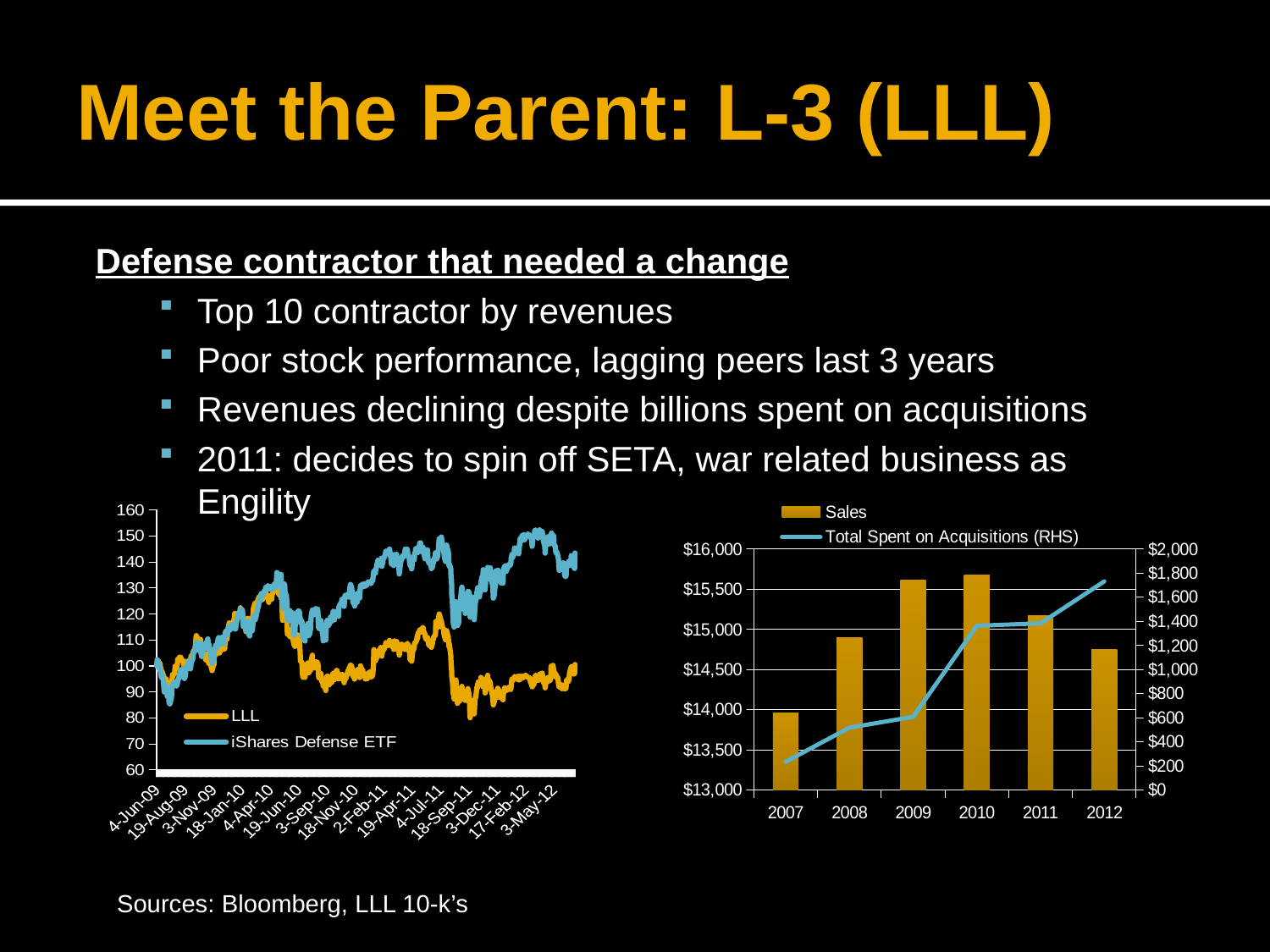

# Meet the Parent: L-3 (LLL)
Defense contractor that needed a change
Top 10 contractor by revenues
Poor stock performance, lagging peers last 3 years
Revenues declining despite billions spent on acquisitions
2011: decides to spin off SETA, war related business as Engility

### Chart

| Category | LLL  | iShares Defense ETF |
|---|---|---|
| 41089.0 | 100.5570652173913 | 143.4655906747365 |
| 41088.0 | 97.07880434782587 | 137.5028020623179 |
| 41087.0 | 97.73097826086955 | 139.5427034297243 |
| 41086.0 | 96.88858695652142 | 137.9287155346337 |
| 41085.0 | 97.59510869565217 | 138.4667114996638 |
| 41082.0 | 99.47010869565217 | 140.1031158932973 |
| 41081.0 | 98.41032608695653 | 139.5427034297243 |
| 41080.0 | 99.79619565217392 | 141.8964357767318 |
| 41079.0 | 99.5380434782609 | 142.4344317417619 |
| 41078.0 | 99.33423913043463 | 140.9101098408428 |
| 41075.0 | 97.4728260869564 | 139.5202869311814 |
| 41074.0 | 96.9429347826087 | 139.2512889486664 |
| 41073.0 | 94.52445652173911 | 138.6012104909214 |
| 41072.0 | 95.4619565217392 | 140.2376148845549 |
| 41071.0 | 94.00815217391295 | 138.7805424792647 |
| 41068.0 | 94.59239130434784 | 139.2064559515804 |
| 41067.0 | 94.63315217391295 | 139.1840394530377 |
| 41066.0 | 94.23913043478261 | 137.8166330419188 |
| 41065.0 | 91.61684782608668 | 134.4765747590224 |
| 41064.0 | 91.30434782608668 | 134.4093252633939 |
| 41061.0 | 91.18206521739117 | 134.8800717327954 |
| 41060.0 | 92.64945652173914 | 138.4891279982068 |
| 41059.0 | 91.86141304347827 | 139.0271239632372 |
| 41058.0 | 92.2554347826086 | 139.6772024209818 |
| 41054.0 | 91.29076086956523 | 138.2873795113204 |
| 41053.0 | 91.95652173913047 | 139.0943734588657 |
| 41052.0 | 92.36413043478261 | 139.4530374355526 |
| 41051.0 | 92.83967391304348 | 138.8926249719794 |
| 41050.0 | 92.52717391304348 | 139.363371441381 |
| 41047.0 | 91.82065217391295 | 136.7406411118579 |
| 41046.0 | 92.22826086956523 | 137.9511320331764 |
| 41045.0 | 92.98913043478261 | 140.8428603452143 |
| 41044.0 | 94.42934782608668 | 141.6946872898449 |
| 41043.0 | 95.58423913043463 | 142.3447657475901 |
| 41040.0 | 95.82880434782587 | 143.8690876485094 |
| 41039.0 | 96.46739130434791 | 143.4207576776508 |
| 41038.0 | 95.7336956521739 | 143.6449226630799 |
| 41037.0 | 96.67119565217388 | 144.6312485989688 |
| 41036.0 | 97.02445652173914 | 146.0883210042593 |
| 41033.0 | 97.82608695652142 | 146.6039004707463 |
| 41032.0 | 98.36956521739131 | 150.1008742434431 |
| 41031.0 | 99.18478260869551 | 150.1232907419861 |
| 41030.0 | 100.2309782608696 | 150.3250392288725 |
| 41029.0 | 99.91847826086955 | 149.8094597623851 |
| 41026.0 | 99.85054347826086 | 151.1320331764178 |
| 41025.0 | 99.98641304347832 | 150.1681237390717 |
| 41024.0 | 95.14945652173914 | 148.8679668235822 |
| 41023.0 | 94.9048913043479 | 147.6350594037212 |
| 41022.0 | 94.32065217391295 | 147.0073974445194 |
| 41019.0 | 94.98641304347827 | 148.4868863483524 |
| 41018.0 | 94.38858695652142 | 146.8953149518046 |
| 41017.0 | 95.04076086956523 | 148.5317193454385 |
| 41016.0 | 95.51630434782608 | 149.7197937682131 |
| 41015.0 | 93.87228260869551 | 146.9625644474335 |
| 41012.0 | 93.77717391304347 | 147.5005604124636 |
| 41011.0 | 94.5108695652176 | 148.4644698498096 |
| 41010.0 | 92.70380434782608 | 145.3485765523425 |
| 41009.0 | 91.58967391304348 | 143.4207576776508 |
| 41008.0 | 93.02989130434783 | 146.0883210042593 |
| 41004.0 | 93.75000000000001 | 148.4196368527238 |
| 41003.0 | 95.17663043478244 | 149.7646267652993 |
| 41002.0 | 96.39945652173914 | 151.1320331764178 |
| 41001.0 | 97.2554347826086 | 151.737278637077 |
| 40998.0 | 96.15489130434783 | 150.4819547186732 |
| 40997.0 | 96.27717391304348 | 150.2129567361573 |
| 40996.0 | 96.413043478261 | 149.8094597623851 |
| 40995.0 | 96.92934782608668 | 151.9166106254203 |
| 40994.0 | 96.04619565217392 | 152.3649405962788 |
| 40991.0 | 94.5108695652176 | 149.9439587536425 |
| 40990.0 | 94.56521739130434 | 149.2266308002692 |
| 40989.0 | 94.74184782608681 | 149.9887917507286 |
| 40988.0 | 95.2173913043479 | 149.8318762609281 |
| 40987.0 | 95.81521739130437 | 151.8269446312486 |
| 40984.0 | 96.46739130434791 | 151.737278637077 |
| 40983.0 | 96.15489130434783 | 152.342524097736 |
| 40982.0 | 95.92391304347827 | 152.1407756108491 |
| 40981.0 | 95.09510869565217 | 152.0511096166782 |
| 40980.0 | 93.24728260869573 | 149.9439587536425 |
| 40977.0 | 92.64945652173914 | 150.1232907419861 |
| 40976.0 | 92.59510869565219 | 149.1369648060973 |
| 40975.0 | 92.02445652173914 | 147.0073974445194 |
| 40974.0 | 91.98369565217392 | 146.0434880071734 |
| 40973.0 | 93.4375000000001 | 148.8903833221252 |
| 40970.0 | 93.51902173913042 | 149.3835462900696 |
| 40969.0 | 94.55163043478261 | 150.190540237615 |
| 40968.0 | 95.4483695652176 | 149.7422102667561 |
| 40967.0 | 95.48913043478261 | 150.0560412463573 |
| 40966.0 | 95.43478260869566 | 150.4147052230437 |
| 40963.0 | 95.48913043478261 | 150.8182021968167 |
| 40962.0 | 95.89673913043447 | 149.9887917507286 |
| 40961.0 | 95.6929347826086 | 149.9663752521856 |
| 40960.0 | 96.11413043478261 | 150.0784577449002 |
| 40956.0 | 96.39945652173914 | 150.2129567361573 |
| 40955.0 | 96.15489130434783 | 149.3835462900696 |
| 40954.0 | 95.84239130434784 | 148.5317193454385 |
| 40953.0 | 96.19565217391295 | 149.8767092580142 |
| 40952.0 | 96.07336956521758 | 150.504371217216 |
| 40949.0 | 95.29891304347832 | 149.0921318090116 |
| 40948.0 | 95.74728260869573 | 150.2353732347003 |
| 40947.0 | 96.08695652173911 | 149.9887917507286 |
| 40946.0 | 95.4483695652176 | 148.9576328177542 |
| 40945.0 | 95.20380434782608 | 148.0609728760368 |
| 40942.0 | 95.95108695652152 | 149.0024658148398 |
| 40941.0 | 94.72826086956523 | 146.4021519838601 |
| 40940.0 | 95.51630434782608 | 146.8504819547188 |
| 40939.0 | 96.11413043478261 | 144.2277516251959 |
| 40938.0 | 94.56521739130434 | 143.1741761936783 |
| 40935.0 | 94.98641304347827 | 144.1380856310244 |
| 40934.0 | 95.20380434782608 | 144.3398341179108 |
| 40933.0 | 95.9375000000001 | 145.3934095494284 |
| 40932.0 | 95.57065217391295 | 144.1380856310244 |
| 40931.0 | 95.66576086956515 | 144.1380856310244 |
| 40928.0 | 95.78804347826087 | 144.6536650975114 |
| 40927.0 | 95.96467391304353 | 145.3934095494284 |
| 40926.0 | 95.24456521739133 | 143.6000896659942 |
| 40925.0 | 95.31250000000001 | 142.7706792199056 |
| 40921.0 | 94.17119565217388 | 141.6050212956736 |
| 40920.0 | 94.95923913043463 | 142.9275947097061 |
| 40919.0 | 94.0353260869564 | 141.9188522752746 |
| 40918.0 | 92.35054347826087 | 141.4929388029593 |
| 40917.0 | 90.91032608695653 | 139.2288724501234 |
| 40914.0 | 91.1277173913042 | 138.6460434880072 |
| 40913.0 | 91.61684782608668 | 138.399462004035 |
| 40912.0 | 91.65760869565217 | 138.8477919748935 |
| 40911.0 | 91.7255434782609 | 139.0719569603228 |
| 40907.0 | 90.59782608695653 | 137.1665545841738 |
| 40906.0 | 91.10054347826087 | 138.1977135171485 |
| 40905.0 | 90.62499999999999 | 136.4268101322573 |
| 40904.0 | 91.34510869565219 | 138.6012104909214 |
| 40900.0 | 91.56250000000001 | 138.3097960098632 |
| 40899.0 | 90.74728260869573 | 137.794216543376 |
| 40898.0 | 89.68750000000001 | 137.0320555929164 |
| 40897.0 | 89.27989130434783 | 136.292311141 |
| 40896.0 | 87.02445652173914 | 131.898677426586 |
| 40893.0 | 87.5679347826087 | 132.6608383770456 |
| 40892.0 | 89.14402173913042 | 132.5487558843307 |
| 40891.0 | 87.7853260869564 | 131.898677426586 |
| 40890.0 | 88.61413043478261 | 132.8177538668455 |
| 40889.0 | 88.55978260869551 | 133.8937457969063 |
| 40886.0 | 89.89130434782608 | 136.0233131584848 |
| 40885.0 | 87.9483695652176 | 132.9522528581038 |
| 40884.0 | 91.07336956521758 | 136.1353956511993 |
| 40883.0 | 91.0597826086955 | 136.852723604573 |
| 40882.0 | 91.42663043478261 | 136.292311141 |
| 40879.0 | 90.0 | 135.8215646715981 |
| 40878.0 | 89.68750000000001 | 136.6061421206008 |
| 40877.0 | 90.08152173913042 | 136.6061421206008 |
| 40876.0 | 87.93478260869566 | 130.9571844877832 |
| 40875.0 | 87.7853260869564 | 130.7778524994396 |
| 40872.0 | 85.99184782608681 | 126.8549652544273 |
| 40870.0 | 85.04076086956523 | 126.1152208025106 |
| 40869.0 | 86.64402173913047 | 129.724277067922 |
| 40868.0 | 88.54619565217392 | 131.0468504819546 |
| 40865.0 | 90.63858695652138 | 133.6023313158486 |
| 40864.0 | 90.85597826086934 | 132.9746693566465 |
| 40863.0 | 92.36413043478261 | 135.3059852051109 |
| 40862.0 | 93.51902173913042 | 137.794216543376 |
| 40861.0 | 93.85869565217388 | 136.1129791526564 |
| 40858.0 | 94.59239130434784 | 136.9423895987447 |
| 40857.0 | 93.00271739130423 | 134.0058282896212 |
| 40856.0 | 93.27445652173914 | 133.5126653216766 |
| 40855.0 | 96.42663043478261 | 137.9062990360906 |
| 40854.0 | 95.7608695652176 | 136.5837256220576 |
| 40851.0 | 93.17934782608651 | 135.1939027123962 |
| 40850.0 | 93.60054347826087 | 135.5749831876262 |
| 40849.0 | 89.91847826086955 | 131.3606814615555 |
| 40848.0 | 89.6467391304345 | 129.2759470970634 |
| 40847.0 | 92.09239130434783 | 134.2972427706794 |
| 40844.0 | 94.75543478260856 | 136.6061421206008 |
| 40843.0 | 93.83152173913042 | 137.0320555929164 |
| 40842.0 | 92.03804347826086 | 133.0195023537324 |
| 40841.0 | 93.49184782608681 | 132.3918403945306 |
| 40840.0 | 94.9048913043479 | 134.3420757677651 |
| 40837.0 | 95.61141304347832 | 132.2349249047298 |
| 40836.0 | 93.49184782608681 | 128.8724501232908 |
| 40835.0 | 93.66847826086932 | 128.17753866846 |
| 40834.0 | 94.04891304347827 | 129.6121945752074 |
| 40833.0 | 92.89402173913047 | 126.6083837704548 |
| 40830.0 | 93.85869565217388 | 130.2174400358664 |
| 40829.0 | 92.59510869565219 | 128.9621161174627 |
| 40828.0 | 93.08423913043463 | 130.0605245460658 |
| 40827.0 | 91.49456521739133 | 128.8724501232908 |
| 40826.0 | 91.75271739130423 | 128.2223716655458 |
| 40823.0 | 87.9076086956523 | 124.770230889935 |
| 40822.0 | 87.93478260869566 | 124.8374803855638 |
| 40821.0 | 86.75271739130423 | 122.5734140327281 |
| 40820.0 | 84.67391304347825 | 120.6231786594933 |
| 40819.0 | 81.57608695652142 | 117.7986998430845 |
| 40816.0 | 84.19836956521758 | 122.1699170589554 |
| 40815.0 | 86.08695652173914 | 124.6805648957633 |
| 40814.0 | 84.40217391304347 | 123.4700739744452 |
| 40813.0 | 86.57608695652142 | 126.5635507733692 |
| 40812.0 | 85.24456521739133 | 123.7390719569603 |
| 40809.0 | 81.72554347826087 | 120.2196816857207 |
| 40808.0 | 80.08152173913042 | 118.7626092804304 |
| 40807.0 | 82.86684782608668 | 122.28199955167 |
| 40806.0 | 87.45923913043463 | 127.0567137413136 |
| 40805.0 | 89.08967391304347 | 128.4241201524324 |
| 40802.0 | 91.26358695652152 | 128.7827841291187 |
| 40801.0 | 89.9048913043479 | 126.8101322573414 |
| 40800.0 | 88.60054347826086 | 124.5012329074199 |
| 40799.0 | 87.7853260869564 | 122.4389150414705 |
| 40798.0 | 87.45923913043463 | 120.780094149294 |
| 40795.0 | 86.73913043478261 | 120.2420981842636 |
| 40794.0 | 88.68206521739116 | 123.4700739744452 |
| 40793.0 | 89.94565217391305 | 125.4427258462228 |
| 40792.0 | 87.10597826086934 | 121.6319210939251 |
| 40788.0 | 87.89402173913042 | 122.6406635283571 |
| 40787.0 | 90.59782608695653 | 127.5050437121722 |
| 40786.0 | 92.14673913043448 | 130.329522528581 |
| 40785.0 | 91.34510869565219 | 129.5897780766644 |
| 40784.0 | 89.47010869565217 | 128.244788164088 |
| 40781.0 | 87.7853260869564 | 124.0529029365611 |
| 40780.0 | 86.5353260869564 | 121.4077561084959 |
| 40779.0 | 88.84510869565219 | 123.4924904729881 |
| 40778.0 | 87.05163043478258 | 120.9594261376373 |
| 40777.0 | 86.6847826086955 | 116.5433759246806 |
| 40774.0 | 85.61141304347827 | 115.6018829858776 |
| 40773.0 | 87.4048913043479 | 116.76754091011 |
| 40772.0 | 91.75271739130423 | 123.6045729657028 |
| 40771.0 | 91.91576086956523 | 123.4700739744452 |
| 40770.0 | 94.60597826086932 | 124.7029813943062 |
| 40767.0 | 93.7228260869564 | 122.4164985429276 |
| 40766.0 | 91.45380434782608 | 119.9058507061197 |
| 40765.0 | 87.28260869565217 | 114.9518045281327 |
| 40764.0 | 92.7853260869564 | 122.7303295225286 |
| 40763.0 | 89.04891304347832 | 116.1174624523649 |
| 40760.0 | 95.01358695652152 | 125.7789733243667 |
| 40759.0 | 95.54347826086955 | 126.4963012777404 |
| 40758.0 | 99.4429347826087 | 133.4005828289619 |
| 40757.0 | 100.8559782608695 | 133.5126653216766 |
| 40756.0 | 104.0896739130435 | 137.4131360681459 |
| 40753.0 | 107.5 | 138.9150414705223 |
| 40752.0 | 108.546195652174 | 138.3322125084064 |
| 40751.0 | 107.5 | 138.9822909661511 |
| 40750.0 | 109.9048913043478 | 143.1293431965925 |
| 40749.0 | 111.5353260869565 | 144.4070836135396 |
| 40746.0 | 112.6358695652174 | 145.4382425465144 |
| 40745.0 | 113.600543478261 | 146.4694014794892 |
| 40744.0 | 111.6440217391304 | 143.7121721587087 |
| 40743.0 | 110.7744565217391 | 142.3447657475901 |
| 40742.0 | 110.0543478260868 | 140.2151983860121 |
| 40739.0 | 111.4538043478261 | 141.80676978256 |
| 40738.0 | 111.9157608695652 | 143.0172607038779 |
| 40737.0 | 114.0896739130435 | 145.0347455727413 |
| 40736.0 | 114.3614130434783 | 144.9002465814842 |
| 40735.0 | 114.5244565217392 | 145.7969065232011 |
| 40732.0 | 115.8695652173913 | 148.4644698498096 |
| 40731.0 | 117.350543478261 | 149.6301277740415 |
| 40730.0 | 117.4728260869565 | 148.8007173279536 |
| 40729.0 | 117.8940217391304 | 148.0833893745798 |
| 40725.0 | 119.9864130434783 | 148.9576328177542 |
| 40724.0 | 118.8179347826087 | 147.1418964357767 |
| 40723.0 | 118.1114130434783 | 144.922663080027 |
| 40722.0 | 116.5353260869565 | 143.8915041470522 |
| 40721.0 | 114.9048913043478 | 142.2102667563325 |
| 40718.0 | 114.8641304347826 | 141.1342748262719 |
| 40717.0 | 115.3940217391305 | 142.72584622282 |
| 40716.0 | 117.133152173913 | 143.5328401703654 |
| 40715.0 | 111.9293478260868 | 143.6225061645371 |
| 40714.0 | 111.9157608695652 | 142.3223492490474 |
| 40711.0 | 111.2364130434783 | 140.7083613539566 |
| 40710.0 | 111.1277173913044 | 140.2824478816412 |
| 40709.0 | 110.0543478260868 | 139.3409549428379 |
| 40708.0 | 110.2038043478261 | 140.551445864156 |
| 40707.0 | 108.6956521739131 | 138.0407980273479 |
| 40704.0 | 107.1739130434783 | 137.5028020623179 |
| 40703.0 | 108.8722826086957 | 139.363371441381 |
| 40702.0 | 107.758152173913 | 138.5787939923783 |
| 40701.0 | 108.125 | 139.6099529253523 |
| 40700.0 | 107.8668478260868 | 139.632369423896 |
| 40697.0 | 107.975543478261 | 139.6772024209818 |
| 40696.0 | 109.1576086956522 | 140.9773593364716 |
| 40695.0 | 109.2391304347826 | 140.8428603452143 |
| 40694.0 | 110.9375 | 144.6312485989688 |
| 40690.0 | 110.8695652173913 | 143.1069266980498 |
| 40689.0 | 110.4619565217391 | 142.2999327505044 |
| 40688.0 | 111.1141304347826 | 142.2326832548754 |
| 40687.0 | 112.296195652174 | 141.223940820444 |
| 40686.0 | 112.4456521739131 | 142.0085182694461 |
| 40683.0 | 113.491847826087 | 144.3398341179108 |
| 40682.0 | 114.741847826087 | 145.6624075319436 |
| 40681.0 | 114.8097826086957 | 145.1019950683701 |
| 40680.0 | 114.2391304347826 | 143.7794216543375 |
| 40679.0 | 114.5244565217392 | 145.3485765523425 |
| 40676.0 | 113.4510869565216 | 145.6848240304864 |
| 40675.0 | 113.75 | 147.3884779197492 |
| 40674.0 | 112.9347826086957 | 146.3349024882314 |
| 40673.0 | 113.913043478261 | 147.3212284241202 |
| 40672.0 | 113.0706521739131 | 145.9538220130016 |
| 40669.0 | 112.8260869565216 | 145.1916610625418 |
| 40668.0 | 112.2282608695652 | 143.6000896659942 |
| 40667.0 | 110.5570652173913 | 143.5552566689083 |
| 40666.0 | 111.4402173913043 | 145.3934095494284 |
| 40665.0 | 110.0679347826087 | 145.1468280654562 |
| 40662.0 | 108.9538043478261 | 145.1692445639991 |
| 40661.0 | 109.225543478261 | 143.9811701412242 |
| 40660.0 | 108.8586956521739 | 143.4431741761935 |
| 40659.0 | 108.7092391304348 | 142.9500112082494 |
| 40658.0 | 106.9429347826087 | 140.8204438466714 |
| 40654.0 | 105.5570652173913 | 141.6946872898449 |
| 40653.0 | 104.5516304347826 | 141.1791078233578 |
| 40652.0 | 102.8260869565215 | 137.9735485317194 |
| 40651.0 | 101.8342391304348 | 137.3458865725174 |
| 40648.0 | 103.4510869565216 | 139.5651199282672 |
| 40647.0 | 102.4864130434783 | 138.6908764850932 |
| 40646.0 | 104.6331521739131 | 139.5651199282672 |
| 40645.0 | 106.725543478261 | 141.0221923335575 |
| 40644.0 | 107.7989130434783 | 142.3223492490474 |
| 40641.0 | 108.0434782608696 | 142.6585967271912 |
| 40640.0 | 108.7364130434783 | 144.608832100426 |
| 40639.0 | 108.5054347826087 | 144.922663080027 |
| 40638.0 | 107.2146739130435 | 144.1829186281103 |
| 40637.0 | 106.3858695652174 | 144.2277516251959 |
| 40634.0 | 107.4728260869565 | 144.9674960771131 |
| 40633.0 | 106.3994565217391 | 143.9811701412242 |
| 40632.0 | 106.9157608695652 | 143.1965926922213 |
| 40631.0 | 106.9972826086957 | 142.6361802286481 |
| 40630.0 | 106.7798913043478 | 141.8964357767318 |
| 40627.0 | 108.1793478260868 | 142.3671822461332 |
| 40626.0 | 108.070652173913 | 142.2550997534185 |
| 40625.0 | 107.8804347826087 | 141.5601882985878 |
| 40624.0 | 108.4239130434783 | 140.7980273481282 |
| 40623.0 | 108.2744565217391 | 141.0221923335575 |
| 40620.0 | 106.7119565217392 | 138.0183815288052 |
| 40619.0 | 105.3260869565215 | 136.6733916162295 |
| 40618.0 | 104.1983695652174 | 135.3956511992825 |
| 40617.0 | 106.25 | 138.399462004035 |
| 40616.0 | 107.7445652173913 | 139.7668684151536 |
| 40613.0 | 108.2608695652176 | 141.0670253306436 |
| 40612.0 | 107.9891304347826 | 139.9013674064113 |
| 40611.0 | 109.4293478260868 | 142.9500112082494 |
| 40610.0 | 108.9266304347826 | 142.053351266532 |
| 40609.0 | 106.5625 | 139.5427034297243 |
| 40606.0 | 107.6086956521739 | 141.4481058058732 |
| 40605.0 | 109.6467391304346 | 142.8603452140776 |
| 40604.0 | 107.038043478261 | 139.0943734588657 |
| 40603.0 | 106.3994565217391 | 138.6236269894644 |
| 40602.0 | 107.7309782608696 | 141.0894418291863 |
| 40599.0 | 108.6277173913044 | 141.6050212956736 |
| 40598.0 | 108.9266304347826 | 140.1703653889263 |
| 40597.0 | 107.9483695652176 | 139.2288724501234 |
| 40596.0 | 107.7173913043478 | 140.9101098408428 |
| 40592.0 | 109.850543478261 | 145.0123290741986 |
| 40591.0 | 109.1711956521739 | 144.317417619368 |
| 40590.0 | 108.288043478261 | 143.7794216543375 |
| 40589.0 | 108.7907608695652 | 143.5776731674511 |
| 40588.0 | 107.9076086956522 | 143.6000896659942 |
| 40585.0 | 108.75 | 144.0035866397667 |
| 40584.0 | 108.75 | 143.9811701412242 |
| 40583.0 | 108.8994565217392 | 144.1605021295667 |
| 40582.0 | 109.0353260869565 | 144.1605021295667 |
| 40581.0 | 107.758152173913 | 143.3086751849361 |
| 40578.0 | 106.7663043478261 | 141.6498542927586 |
| 40577.0 | 106.2771739130435 | 141.5826047971307 |
| 40576.0 | 106.6168478260868 | 141.8291862811028 |
| 40575.0 | 107.2010869565216 | 141.5826047971307 |
| 40574.0 | 106.3179347826087 | 139.6996189195248 |
| 40571.0 | 103.7907608695652 | 138.3546290069492 |
| 40570.0 | 106.5217391304346 | 141.4256893073304 |
| 40569.0 | 105.0951086956522 | 140.4169468728986 |
| 40568.0 | 107.0923913043478 | 140.4841963685274 |
| 40567.0 | 104.8369565217391 | 139.5202869311814 |
| 40564.0 | 105.3940217391304 | 139.004707464694 |
| 40563.0 | 105.9510869565216 | 139.2064559515804 |
| 40562.0 | 104.1304347826087 | 139.363371441381 |
| 40561.0 | 104.9184782608696 | 140.7307778524996 |
| 40557.0 | 103.0842391304348 | 138.2425465142346 |
| 40556.0 | 102.5679347826087 | 137.3683030710604 |
| 40555.0 | 103.8315217391304 | 137.1217215870882 |
| 40554.0 | 101.9972826086957 | 135.7318986774266 |
| 40553.0 | 102.6358695652174 | 136.2026451468279 |
| 40550.0 | 106.2907608695652 | 136.5388926249719 |
| 40549.0 | 100.5842391304348 | 135.6870656803405 |
| 40548.0 | 98.64130434782608 | 134.5214077561085 |
| 40547.0 | 96.83423913043463 | 132.8850033624751 |
| 40546.0 | 96.25000000000001 | 133.2660838377045 |
| 40543.0 | 95.77445652173911 | 131.921093925129 |
| 40542.0 | 96.04619565217392 | 131.6969289396998 |
| 40541.0 | 96.01902173913042 | 132.0780094149296 |
| 40540.0 | 97.77173913043447 | 132.1452589105581 |
| 40539.0 | 97.29619565217392 | 132.1452589105581 |
| 40535.0 | 97.36413043478261 | 132.3918403945306 |
| 40534.0 | 96.19565217391295 | 132.0780094149296 |
| 40533.0 | 95.17663043478244 | 131.898677426586 |
| 40532.0 | 95.4483695652176 | 131.1589329746696 |
| 40529.0 | 95.70652173913042 | 131.6745124411563 |
| 40528.0 | 96.23641304347827 | 131.7641784353284 |
| 40527.0 | 94.9728260869564 | 130.7330195023538 |
| 40526.0 | 96.33152173913047 | 131.6296794440707 |
| 40525.0 | 95.9375000000001 | 131.1140999775836 |
| 40522.0 | 96.99728260869573 | 131.4951804528135 |
| 40521.0 | 96.98369565217392 | 130.4640215198386 |
| 40520.0 | 98.42391304347827 | 131.1589329746696 |
| 40519.0 | 98.51902173913047 | 131.4503474557277 |
| 40518.0 | 98.49184782608677 | 130.9347679892401 |
| 40515.0 | 99.52445652173914 | 130.9347679892401 |
| 40514.0 | 100.0543478260868 | 130.9347679892401 |
| 40513.0 | 97.8804347826086 | 129.5001120824928 |
| 40512.0 | 95.55706521739131 | 126.2048867966824 |
| 40511.0 | 96.38586956521758 | 126.1600537995965 |
| 40508.0 | 96.98369565217392 | 126.944631248599 |
| 40506.0 | 98.65489130434784 | 127.9309571844878 |
| 40505.0 | 96.37228260869551 | 124.5236494059628 |
| 40504.0 | 96.38586956521758 | 125.061645370993 |
| 40501.0 | 96.87499999999999 | 125.622057834566 |
| 40500.0 | 97.06521739130434 | 125.6444743331092 |
| 40499.0 | 95.39402173913042 | 123.1562429948442 |
| 40498.0 | 94.95923913043463 | 123.0889934992154 |
| 40497.0 | 95.99184782608681 | 124.5012329074199 |
| 40494.0 | 95.95108695652152 | 124.2546514234477 |
| 40493.0 | 96.98369565217392 | 126.3393857879399 |
| 40492.0 | 98.3967391304345 | 128.6034521407755 |
| 40491.0 | 99.36141304347827 | 129.141448105806 |
| 40490.0 | 100.0271739130435 | 130.5088545169245 |
| 40487.0 | 100.4076086956522 | 131.3606814615555 |
| 40486.0 | 99.68750000000001 | 130.5985205110962 |
| 40485.0 | 99.55163043478261 | 128.3120376597178 |
| 40484.0 | 99.34782608695653 | 128.513786146604 |
| 40483.0 | 98.76358695652152 | 126.4738847791975 |
| 40480.0 | 98.07065217391295 | 127.4377942165434 |
| 40479.0 | 96.79347826086955 | 127.1912127325712 |
| 40478.0 | 96.64402173913042 | 126.944631248599 |
| 40477.0 | 96.91576086956523 | 127.4153777180005 |
| 40476.0 | 95.7336956521739 | 127.2136292311143 |
| 40473.0 | 94.83695652173914 | 127.1912127325712 |
| 40472.0 | 95.1630434782609 | 126.7204662631697 |
| 40471.0 | 94.6603260869564 | 124.9943958753643 |
| 40470.0 | 93.57336956521758 | 122.932078009415 |
| 40469.0 | 96.18206521739117 | 125.1737278637077 |
| 40466.0 | 96.5353260869564 | 124.6805648957633 |
| 40465.0 | 96.413043478261 | 124.9271463797355 |
| 40464.0 | 96.76630434782608 | 125.622057834566 |
| 40463.0 | 95.14945652173914 | 123.7839049540462 |
| 40462.0 | 95.47554347826087 | 123.6718224613315 |
| 40459.0 | 96.16847826086934 | 123.873570948218 |
| 40458.0 | 95.51630434782608 | 122.9993275050437 |
| 40457.0 | 96.23641304347827 | 123.1562429948442 |
| 40456.0 | 95.99184782608681 | 122.5509975341852 |
| 40455.0 | 95.04076086956523 | 119.0988567585743 |
| 40452.0 | 97.44565217391305 | 120.6231786594933 |
| 40451.0 | 98.1929347826086 | 120.780094149294 |
| 40450.0 | 98.3967391304345 | 121.0939251288949 |
| 40449.0 | 98.02989130434784 | 120.7128446536651 |
| 40448.0 | 96.80706521739131 | 119.7713517148621 |
| 40445.0 | 97.29619565217392 | 120.9818426361802 |
| 40444.0 | 94.72826086956523 | 117.7090338489128 |
| 40443.0 | 96.34510869565219 | 119.9506837032056 |
| 40442.0 | 97.13315217391295 | 120.9818426361802 |
| 40441.0 | 97.22826086956523 | 121.0939251288949 |
| 40438.0 | 96.10054347826087 | 118.6953597848016 |
| 40437.0 | 93.75000000000001 | 117.1486213853396 |
| 40436.0 | 93.46467391304353 | 117.2382873795113 |
| 40435.0 | 93.8179347826087 | 117.5969513561982 |
| 40434.0 | 94.10326086956523 | 118.8522752746021 |
| 40431.0 | 93.07065217391295 | 117.327953373683 |
| 40430.0 | 92.75815217391295 | 115.9605469625644 |
| 40429.0 | 93.4375000000001 | 116.4312934319662 |
| 40428.0 | 94.25271739130423 | 115.534633490249 |
| 40427.0 | 96.03260869565219 | 117.5072853620265 |
| 40424.0 | 96.03260869565219 | 117.5072853620265 |
| 40423.0 | 94.98641304347827 | 115.7139654785922 |
| 40422.0 | 94.11684782608666 | 114.3913920645595 |
| 40421.0 | 90.55706521739131 | 109.9977583501457 |
| 40420.0 | 91.11413043478261 | 111.0737502802062 |
| 40417.0 | 93.35597826086932 | 112.9567361578121 |
| 40416.0 | 92.24184782608681 | 110.4236718224611 |
| 40415.0 | 92.29619565217394 | 110.1322573414033 |
| 40414.0 | 92.21467391304353 | 109.6390943734588 |
| 40413.0 | 93.47826086956523 | 111.9479937233804 |
| 40410.0 | 94.11684782608666 | 114.1896435776732 |
| 40409.0 | 95.19021739130437 | 114.7276395427034 |
| 40408.0 | 97.06521739130434 | 117.5297018605693 |
| 40407.0 | 96.86141304347832 | 116.8347904057386 |
| 40406.0 | 95.25815217391295 | 114.3465590674737 |
| 40403.0 | 95.4619565217392 | 114.4138085631024 |
| 40402.0 | 95.47554347826087 | 114.54830755436 |
| 40401.0 | 97.22826086956523 | 115.7139654785922 |
| 40400.0 | 100.625 | 120.3093476798924 |
| 40399.0 | 101.2907608695652 | 121.9009190764403 |
| 40396.0 | 101.1277173913044 | 120.9370096390944 |
| 40395.0 | 101.6576086956522 | 121.7440035866398 |
| 40394.0 | 101.5489130434783 | 122.0578345662408 |
| 40393.0 | 101.1820652173913 | 121.2060076216095 |
| 40392.0 | 100.8831521739131 | 121.6543375924679 |
| 40389.0 | 99.23913043478261 | 119.7041022192333 |
| 40388.0 | 99.93206521739131 | 119.816184711948 |
| 40387.0 | 100.5842391304348 | 119.7937682134051 |
| 40386.0 | 99.22554347826087 | 120.3317641784353 |
| 40385.0 | 104.1440217391304 | 121.5422550997534 |
| 40382.0 | 102.1059782608695 | 119.3678547410894 |
| 40381.0 | 100.8559782608695 | 117.4400358663977 |
| 40380.0 | 98.28804347826087 | 113.8533960995291 |
| 40379.0 | 99.34782608695653 | 113.6964806097288 |
| 40378.0 | 98.2608695652176 | 112.4859896884107 |
| 40375.0 | 97.32336956521758 | 111.7014122394082 |
| 40374.0 | 100.258152173913 | 115.8484644698498 |
| 40373.0 | 101.2092391304348 | 116.2743779421654 |
| 40372.0 | 99.52445652173914 | 115.9157139654786 |
| 40371.0 | 97.63586956521758 | 113.6516476126429 |
| 40368.0 | 99.48369565217392 | 115.3328850033625 |
| 40367.0 | 100.5434782608696 | 115.0638870208473 |
| 40366.0 | 98.913043478261 | 113.2481506388702 |
| 40365.0 | 95.54347826086955 | 109.6166778749159 |
| 40364.0 | 95.6929347826086 | 110.0201748486886 |
| 40361.0 | 95.6929347826086 | 110.0201748486886 |
| 40360.0 | 95.59782608695653 | 110.4236718224611 |
| 40359.0 | 96.25000000000001 | 111.4099977583501 |
| 40358.0 | 97.24184782608677 | 112.1721587088096 |
| 40357.0 | 101.3858695652174 | 117.1934543824255 |
| 40354.0 | 101.6983695652174 | 117.6193678547411 |
| 40353.0 | 102.2282608695652 | 116.5657924232235 |
| 40352.0 | 105.7608695652176 | 118.8074422775162 |
| 40351.0 | 107.0652173913043 | 118.6281102891728 |
| 40350.0 | 110.5842391304348 | 120.9818426361802 |
| 40347.0 | 110.883152173913 | 121.2060076216095 |
| 40346.0 | 111.9293478260868 | 120.6007621609505 |
| 40345.0 | 111.5896739130435 | 120.44384667115 |
| 40344.0 | 112.0244565217391 | 120.3093476798924 |
| 40343.0 | 109.0489130434783 | 117.2382873795113 |
| 40340.0 | 108.1657608695652 | 116.5882089217664 |
| 40339.0 | 108.5326086956522 | 115.9605469625644 |
| 40338.0 | 107.5543478260868 | 112.5532391840395 |
| 40337.0 | 107.9891304347826 | 112.4187401927817 |
| 40336.0 | 108.0434782608696 | 111.8583277292087 |
| 40333.0 | 110.2173913043478 | 115.2208025106478 |
| 40332.0 | 113.2201086956522 | 120.4214301726069 |
| 40331.0 | 111.7391304347826 | 119.8834342075768 |
| 40330.0 | 110.9239130434783 | 117.3727863707687 |
| 40329.0 | 112.2690217391305 | 120.0851826944631 |
| 40326.0 | 112.2690217391305 | 120.0851826944631 |
| 40325.0 | 113.8858695652174 | 121.2956736157812 |
| 40324.0 | 111.3722826086957 | 117.4848688634835 |
| 40323.0 | 112.296195652174 | 117.350369872226 |
| 40322.0 | 112.7038043478261 | 118.1797803183141 |
| 40319.0 | 113.6820652173913 | 120.0627661959202 |
| 40318.0 | 112.2554347826087 | 117.664200851827 |
| 40317.0 | 117.2146739130435 | 124.0529029365611 |
| 40316.0 | 118.913043478261 | 125.8238063214526 |
| 40315.0 | 120.0951086956522 | 127.3705447209146 |
| 40312.0 | 120.0135869565216 | 127.4826272136292 |
| 40311.0 | 121.9157608695652 | 130.5985205110962 |
| 40310.0 | 123.4646739130435 | 131.5400134498991 |
| 40309.0 | 122.1195652173913 | 128.5810356422328 |
| 40308.0 | 121.2771739130435 | 127.8188746917732 |
| 40305.0 | 117.5543478260868 | 122.0802510647837 |
| 40304.0 | 121.820652173913 | 125.6668908316521 |
| 40303.0 | 125.7608695652176 | 129.9260255548082 |
| 40302.0 | 125.6929347826087 | 131.1140999775836 |
| 40301.0 | 129.5380434782612 | 135.2387357094821 |
| 40298.0 | 127.133152173913 | 132.0780094149296 |
| 40297.0 | 129.6603260869566 | 135.1939027123962 |
| 40296.0 | 127.6086956521739 | 132.9746693566465 |
| 40295.0 | 127.4728260869565 | 132.5487558843307 |
| 40294.0 | 130.5842391304351 | 135.3059852051109 |
| 40291.0 | 131.5489130434783 | 135.7767316745121 |
| 40290.0 | 131.4266304347826 | 135.9560636628557 |
| 40289.0 | 132.5271739130436 | 133.736830307106 |
| 40288.0 | 131.1548913043476 | 131.5848464469852 |
| 40287.0 | 129.279891304347 | 130.1501905402378 |
| 40284.0 | 128.8043478260872 | 130.0829410446088 |
| 40283.0 | 130.4619565217392 | 131.4727639542703 |
| 40282.0 | 129.9048913043476 | 130.9347679892401 |
| 40281.0 | 129.3206521739132 | 130.2174400358664 |
| 40280.0 | 128.2472826086957 | 130.5761040125532 |
| 40277.0 | 127.5951086956522 | 130.2398565344091 |
| 40276.0 | 125.7065217391304 | 129.3207800941491 |
| 40275.0 | 125.9103260869565 | 129.5001120824928 |
| 40274.0 | 126.4945652173913 | 129.8139430620938 |
| 40273.0 | 126.1277173913043 | 130.6209370096394 |
| 40270.0 | 125.7201086956522 | 130.2174400358664 |
| 40269.0 | 125.7201086956522 | 130.2174400358664 |
| 40268.0 | 124.4972826086957 | 129.6570275722935 |
| 40267.0 | 126.2771739130435 | 130.7330195023538 |
| 40266.0 | 127.1603260869565 | 130.8899349921542 |
| 40263.0 | 126.7119565217391 | 129.836359560637 |
| 40262.0 | 126.3043478260868 | 129.4104460883212 |
| 40261.0 | 127.0652173913043 | 129.7018605693789 |
| 40260.0 | 128.5597826086957 | 130.2622730329522 |
| 40259.0 | 127.9483695652176 | 129.2983635956064 |
| 40256.0 | 127.9483695652176 | 128.805200627662 |
| 40255.0 | 127.9619565217391 | 128.0654561757454 |
| 40254.0 | 127.7309782608696 | 127.9309571844878 |
| 40253.0 | 126.2907608695652 | 127.6395427034295 |
| 40252.0 | 125.5978260869565 | 127.1239632369424 |
| 40249.0 | 125.4347826086957 | 127.236045729657 |
| 40248.0 | 125.5978260869565 | 127.863707688859 |
| 40247.0 | 125.7608695652176 | 127.4153777180005 |
| 40246.0 | 125.3804347826087 | 126.0928043039677 |
| 40245.0 | 125.733695652174 | 124.9047298811927 |
| 40242.0 | 126.5760869565215 | 125.4427258462228 |
| 40241.0 | 125.6385869565215 | 123.4700739744452 |
| 40240.0 | 125.8016304347826 | 122.618247029814 |
| 40239.0 | 125.5706521739131 | 122.932078009415 |
| 40238.0 | 124.8913043478261 | 121.9233355749832 |
| 40235.0 | 124.2119565217392 | 119.7713517148621 |
| 40234.0 | 123.7092391304348 | 118.9643577673168 |
| 40233.0 | 124.0896739130435 | 119.0764402600314 |
| 40232.0 | 122.5271739130435 | 117.8435328401704 |
| 40231.0 | 124.0760869565215 | 119.5920197265187 |
| 40228.0 | 122.7445652173913 | 119.0316072629455 |
| 40227.0 | 122.078804347826 | 118.314279309572 |
| 40226.0 | 119.7146739130435 | 116.4761264290518 |
| 40225.0 | 119.0217391304346 | 115.3104685048195 |
| 40224.0 | 118.2201086956522 | 113.5619816184712 |
| 40221.0 | 118.2201086956522 | 113.5619816184712 |
| 40220.0 | 118.3152173913043 | 114.3689755660166 |
| 40219.0 | 116.8342391304348 | 113.2033176417844 |
| 40218.0 | 116.8614130434783 | 113.3154001344988 |
| 40217.0 | 114.945652173913 | 111.5444967496077 |
| 40214.0 | 114.4565217391304 | 112.3066577000672 |
| 40213.0 | 114.8369565217391 | 113.2481506388702 |
| 40212.0 | 118.1385869565215 | 117.1486213853396 |
| 40211.0 | 118.328804347826 | 117.2158708809684 |
| 40210.0 | 115.0 | 115.243219009191 |
| 40207.0 | 113.233695652174 | 113.7188971082717 |
| 40206.0 | 114.6195652173913 | 114.7948890383322 |
| 40205.0 | 116.1820652173913 | 116.2967944407084 |
| 40204.0 | 115.475543478261 | 115.1087200179332 |
| 40203.0 | 116.2635869565216 | 115.3104685048195 |
| 40200.0 | 115.4076086956522 | 115.0863035193903 |
| 40199.0 | 117.6766304347826 | 117.1486213853396 |
| 40198.0 | 119.7826086956522 | 119.8386012104908 |
| 40197.0 | 121.6576086956522 | 121.4974221026676 |
| 40196.0 | 121.5353260869565 | 120.4886796682358 |
| 40193.0 | 121.5353260869565 | 120.4886796682358 |
| 40192.0 | 122.3777173913043 | 121.968168572069 |
| 40191.0 | 120.8423913043478 | 121.1611746245237 |
| 40190.0 | 119.8097826086957 | 119.6592692221475 |
| 40189.0 | 120.4347826086957 | 120.780094149294 |
| 40186.0 | 119.225543478261 | 119.8386012104908 |
| 40185.0 | 119.0217391304346 | 119.1661062542031 |
| 40184.0 | 118.9809782608696 | 118.8522752746021 |
| 40183.0 | 118.7092391304348 | 117.7986998430845 |
| 40182.0 | 119.5244565217391 | 117.1262048867967 |
| 40179.0 | 118.1385869565215 | 114.234476574759 |
| 40178.0 | 118.1385869565215 | 114.234476574759 |
| 40177.0 | 120.2445652173913 | 115.9157139654786 |
| 40176.0 | 118.4510869565216 | 115.8932974669357 |
| 40175.0 | 117.9347826086957 | 115.7363819771352 |
| 40172.0 | 116.3451086956522 | 115.7139654785922 |
| 40171.0 | 116.3451086956522 | 115.7139654785922 |
| 40170.0 | 115.6657608695652 | 115.46738399462 |
| 40169.0 | 116.413043478261 | 115.9829634611076 |
| 40168.0 | 115.9103260869565 | 115.3104685048195 |
| 40165.0 | 114.483695652174 | 113.8533960995291 |
| 40164.0 | 114.796195652174 | 113.9878950907868 |
| 40163.0 | 115.9375 | 115.3104685048195 |
| 40162.0 | 116.5625 | 115.0863035193903 |
| 40161.0 | 115.5027173913044 | 115.2880520062766 |
| 40158.0 | 113.6413043478261 | 113.6740641111858 |
| 40157.0 | 111.4266304347826 | 111.8359112306658 |
| 40156.0 | 110.2989130434783 | 111.9031607262946 |
| 40155.0 | 111.6032608695652 | 112.6429051782112 |
| 40154.0 | 113.125 | 113.5395651199283 |
| 40151.0 | 109.7146739130435 | 112.5980721811253 |
| 40150.0 | 106.6168478260868 | 110.3564223268325 |
| 40149.0 | 106.9157608695652 | 110.849585294777 |
| 40148.0 | 106.4402173913044 | 110.1322573414033 |
| 40147.0 | 106.4809782608696 | 108.5182694463127 |
| 40144.0 | 106.5896739130435 | 109.2355973996862 |
| 40143.0 | 108.6956521739131 | 111.0065007845775 |
| 40142.0 | 108.6956521739131 | 111.0065007845775 |
| 40141.0 | 107.1875 | 110.1322573414033 |
| 40140.0 | 106.413043478261 | 110.4236718224611 |
| 40137.0 | 105.3396739130435 | 108.5406859448554 |
| 40136.0 | 105.0 | 108.2044384667115 |
| 40135.0 | 106.3858695652174 | 109.8184263618023 |
| 40134.0 | 107.7989130434783 | 110.9392512889488 |
| 40133.0 | 107.5 | 110.8944182918628 |
| 40130.0 | 105.5027173913044 | 108.4061869535979 |
| 40129.0 | 105.0407608695652 | 107.0836135395651 |
| 40128.0 | 105.4483695652176 | 108.2044384667115 |
| 40127.0 | 104.538043478261 | 107.5319435104237 |
| 40126.0 | 104.945652173913 | 108.0699394754539 |
| 40123.0 | 103.8043478260868 | 105.9179556153332 |
| 40122.0 | 103.3423913043478 | 105.5592916386461 |
| 40121.0 | 100.3804347826087 | 102.2416498542928 |
| 40120.0 | 100.4619565217391 | 101.8157363819771 |
| 40119.0 | 99.86413043478261 | 101.8829858776058 |
| 40116.0 | 98.22010869565219 | 101.0087424344315 |
| 40115.0 | 99.94565217391306 | 103.6538892624972 |
| 40114.0 | 99.26630434782608 | 102.1968168572069 |
| 40113.0 | 100.4076086956522 | 104.7971306881865 |
| 40112.0 | 100.7608695652176 | 105.6265411342746 |
| 40109.0 | 101.1141304347826 | 106.9939475453934 |
| 40108.0 | 102.9076086956522 | 108.3837704550547 |
| 40107.0 | 101.0326086956522 | 106.2990360905627 |
| 40106.0 | 103.0842391304348 | 107.5095270118807 |
| 40105.0 | 104.6331521739131 | 110.4012553239184 |
| 40102.0 | 103.9538043478261 | 109.1907644026003 |
| 40101.0 | 103.2065217391304 | 109.1683479040574 |
| 40100.0 | 103.4510869565216 | 109.1010984084286 |
| 40099.0 | 102.3777173913043 | 106.9939475453934 |
| 40098.0 | 103.0298913043478 | 107.2181125308227 |
| 40095.0 | 104.2391304347826 | 108.1371889710827 |
| 40094.0 | 103.600543478261 | 106.6128670701636 |
| 40093.0 | 105.8967391304346 | 106.0748711051334 |
| 40092.0 | 107.038043478261 | 106.2990360905627 |
| 40091.0 | 104.7282608695652 | 104.9316296794443 |
| 40088.0 | 103.8179347826087 | 103.6763057610401 |
| 40087.0 | 105.7472826086957 | 104.9316296794443 |
| 40086.0 | 109.1304347826087 | 107.7112754987672 |
| 40085.0 | 110.2581521739131 | 108.7424344317418 |
| 40084.0 | 108.6820652173913 | 107.9130239856535 |
| 40081.0 | 107.2282608695652 | 105.9627886124186 |
| 40080.0 | 107.2282608695652 | 106.5456175745349 |
| 40079.0 | 109.0081521739131 | 108.4061869535979 |
| 40078.0 | 110.2581521739131 | 108.7648509302847 |
| 40077.0 | 110.5842391304348 | 108.4958529477695 |
| 40074.0 | 111.6711956521739 | 109.2355973996862 |
| 40073.0 | 110.9103260869565 | 108.4734364492266 |
| 40072.0 | 108.3695652173913 | 106.9715310468505 |
| 40071.0 | 107.663043478261 | 106.1421206007622 |
| 40070.0 | 105.7608695652176 | 105.5368751401031 |
| 40067.0 | 105.9103260869565 | 105.4472091459315 |
| 40066.0 | 105.6521739130435 | 104.4384667114997 |
| 40065.0 | 104.4429347826087 | 103.4969737726967 |
| 40064.0 | 104.2798913043478 | 102.465814839722 |
| 40060.0 | 103.9673913043478 | 101.4346559067475 |
| 40059.0 | 102.3097826086957 | 99.52925353059851 |
| 40058.0 | 101.8614130434783 | 98.90159157139654 |
| 40057.0 | 101.6304347826087 | 99.39475453934097 |
| 40056.0 | 101.0869565217391 | 100.2689979825151 |
| 40053.0 | 100.9239130434783 | 101.2104909213183 |
| 40052.0 | 101.8070652173913 | 101.9054023761488 |
| 40051.0 | 101.0054347826087 | 99.86550100874241 |
| 40050.0 | 101.7527173913044 | 100.0672494956288 |
| 40049.0 | 101.7798913043478 | 100.0448329970859 |
| 40046.0 | 101.5760869565216 | 99.43958753642653 |
| 40045.0 | 100.8559782608695 | 96.90652320107618 |
| 40044.0 | 100.5027173913044 | 95.87536426810131 |
| 40043.0 | 99.26630434782608 | 95.5391167899575 |
| 40042.0 | 99.18478260869551 | 95.2028693118135 |
| 40039.0 | 101.3451086956522 | 97.13068818650511 |
| 40038.0 | 101.9565217391305 | 98.52051109616664 |
| 40037.0 | 102.2146739130435 | 98.8567585743106 |
| 40035.0 | 101.9429347826087 | 97.48935216319211 |
| 40032.0 | 103.3423913043478 | 98.38601210490907 |
| 40031.0 | 102.1603260869565 | 96.57027572293208 |
| 40030.0 | 102.6902173913043 | 95.80811477247248 |
| 40029.0 | 103.3695652173913 | 96.86169020399014 |
| 40028.0 | 103.0978260869565 | 96.1891952477023 |
| 40025.0 | 102.5815217391304 | 94.35104236718215 |
| 40024.0 | 102.5679347826087 | 94.59762385115447 |
| 40023.0 | 100.4347826086957 | 93.18538444294984 |
| 40022.0 | 100.0135869565216 | 92.8491369648061 |
| 40021.0 | 99.48369565217392 | 92.22147500560405 |
| 40018.0 | 98.8179347826087 | 92.80430396772023 |
| 40017.0 | 99.91847826086955 | 93.36471643129343 |
| 40016.0 | 97.17391304347825 | 93.02846895314939 |
| 40015.0 | 97.1467391304345 | 93.20780094149293 |
| 40014.0 | 97.17391304347825 | 93.70096390943748 |
| 40011.0 | 96.01902173913042 | 92.26630800268968 |
| 40010.0 | 96.67119565217388 | 93.09571844877831 |
| 40009.0 | 94.72826086956523 | 91.68347904057373 |
| 40008.0 | 93.01630434782608 | 89.19524770230885 |
| 40007.0 | 90.05434782608668 | 87.76059179556151 |
| 40004.0 | 88.49184782608677 | 85.94485541358438 |
| 40003.0 | 87.89402173913042 | 85.40685944855414 |
| 40002.0 | 86.91576086956523 | 85.6982739296123 |
| 40001.0 | 86.97010869565219 | 85.67585743106903 |
| 40000.0 | 89.7010869565215 | 88.02958977807668 |
| 39997.0 | 89.33423913043463 | 88.29858776059167 |
| 39996.0 | 89.33423913043463 | 88.29858776059167 |
| 39995.0 | 93.24728260869573 | 91.54898004931631 |
| 39994.0 | 94.26630434782608 | 91.43689755660144 |
| 39993.0 | 95.02717391304348 | 92.58013898229085 |
| 39990.0 | 93.8179347826087 | 91.3696480609729 |
| 39989.0 | 94.45652173913042 | 91.8628110289173 |
| 39988.0 | 93.01630434782608 | 90.00224164985428 |
| 39987.0 | 95.09510869565217 | 91.52656355077336 |
| 39986.0 | 96.18206521739117 | 93.9251288948665 |
| 39983.0 | 97.41847826086955 | 96.03227975790175 |
| 39982.0 | 97.9483695652176 | 96.48060972876041 |
| 39981.0 | 97.0380434782609 | 95.71844877830084 |
| 39980.0 | 97.48641304347827 | 95.65119928267205 |
| 39979.0 | 98.75000000000001 | 96.95135619816175 |
| 39976.0 | 101.0869565217391 | 99.43958753642653 |
| 39975.0 | 100.0679347826087 | 98.6998430845102 |
| 39974.0 | 100.6114130434783 | 100.0224164985429 |
| 39973.0 | 100.8152173913044 | 100.3586639766868 |
| 39972.0 | 101.8614130434783 | 101.6812373907196 |
| 39969.0 | 101.2228260869565 | 102.3985653440933 |
| 39968.0 | 100.0 | 100.0 |

### Chart

| Category | Sales | Total Spent on Acquisitions (RHS) |
|---|---|---|
| 2007.0 | 13961.0 | 235.0 |
| 2008.0 | 14901.0 | 518.0 |
| 2009.0 | 15615.0 | 608.0 |
| 2010.0 | 15680.0 | 1364.0 |
| 2011.0 | 15169.0 | 1384.0 |
| 2012.0 | 14746.0 | 1732.0 |
Sources: Bloomberg, LLL 10-k’s